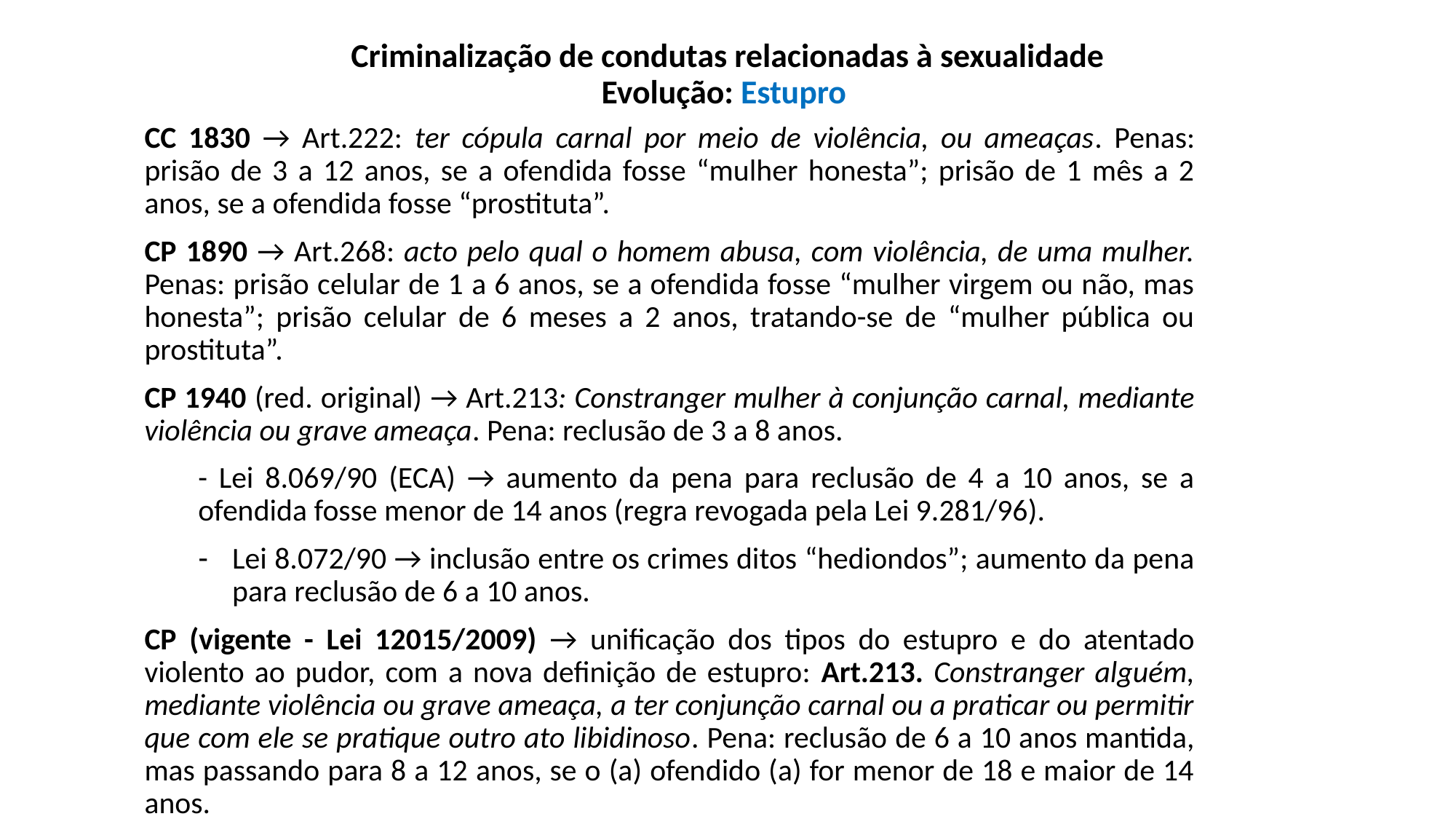

# Criminalização de condutas relacionadas à sexualidade Evolução: Estupro
CC 1830 → Art.222: ter cópula carnal por meio de violência, ou ameaças. Penas: prisão de 3 a 12 anos, se a ofendida fosse “mulher honesta”; prisão de 1 mês a 2 anos, se a ofendida fosse “prostituta”.
CP 1890 → Art.268: acto pelo qual o homem abusa, com violência, de uma mulher. Penas: prisão celular de 1 a 6 anos, se a ofendida fosse “mulher virgem ou não, mas honesta”; prisão celular de 6 meses a 2 anos, tratando-se de “mulher pública ou prostituta”.
CP 1940 (red. original) → Art.213: Constranger mulher à conjunção carnal, mediante violência ou grave ameaça. Pena: reclusão de 3 a 8 anos.
- Lei 8.069/90 (ECA) → aumento da pena para reclusão de 4 a 10 anos, se a ofendida fosse menor de 14 anos (regra revogada pela Lei 9.281/96).
Lei 8.072/90 → inclusão entre os crimes ditos “hediondos”; aumento da pena para reclusão de 6 a 10 anos.
CP (vigente - Lei 12015/2009) → unificação dos tipos do estupro e do atentado violento ao pudor, com a nova definição de estupro: Art.213. Constranger alguém, mediante violência ou grave ameaça, a ter conjunção carnal ou a praticar ou permitir que com ele se pratique outro ato libidinoso. Pena: reclusão de 6 a 10 anos mantida, mas passando para 8 a 12 anos, se o (a) ofendido (a) for menor de 18 e maior de 14 anos.